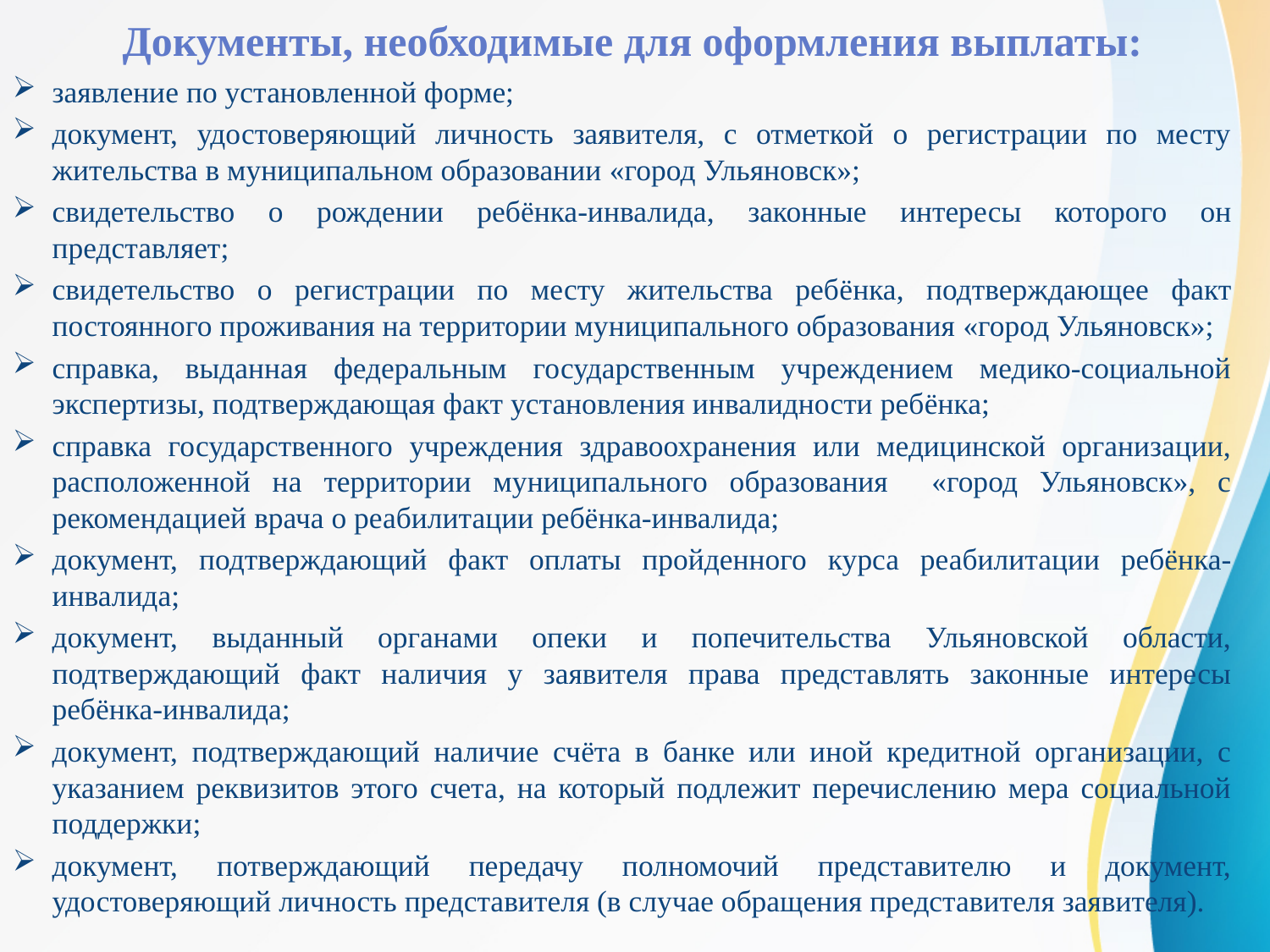

# Документы, необходимые для оформления выплаты:
заявление по установленной форме;
документ, удостоверяющий личность заявителя, с отметкой о регистрации по месту жительства в муниципальном образовании «город Ульяновск»;
свидетельство о рождении ребёнка-инвалида, законные интересы которого он представляет;
свидетельство о регистрации по месту жительства ребёнка, подтверждающее факт постоянного проживания на территории муниципального образования «город Ульяновск»;
справка, выданная федеральным государственным учреждением медико-социальной экспертизы, подтверждающая факт установления инвалидности ребёнка;
справка государственного учреждения здравоохранения или медицинской организации, расположенной на территории муниципального образования  «город Ульяновск», с рекомендацией врача о реабилитации ребёнка-инвалида;
документ, подтверждающий факт оплаты пройденного курса реабилитации ребёнка-инвалида;
документ, выданный органами опеки и попечительства Ульяновской области, подтверждающий факт наличия у заявителя права представлять законные интересы ребёнка-инвалида;
документ, подтверждающий наличие счёта в банке или иной кредитной организации, с указанием реквизитов этого счета, на который подлежит перечислению мера социальной поддержки;
документ, потверждающий передачу полномочий представителю и документ, удостоверяющий личность представителя (в случае обращения представителя заявителя).